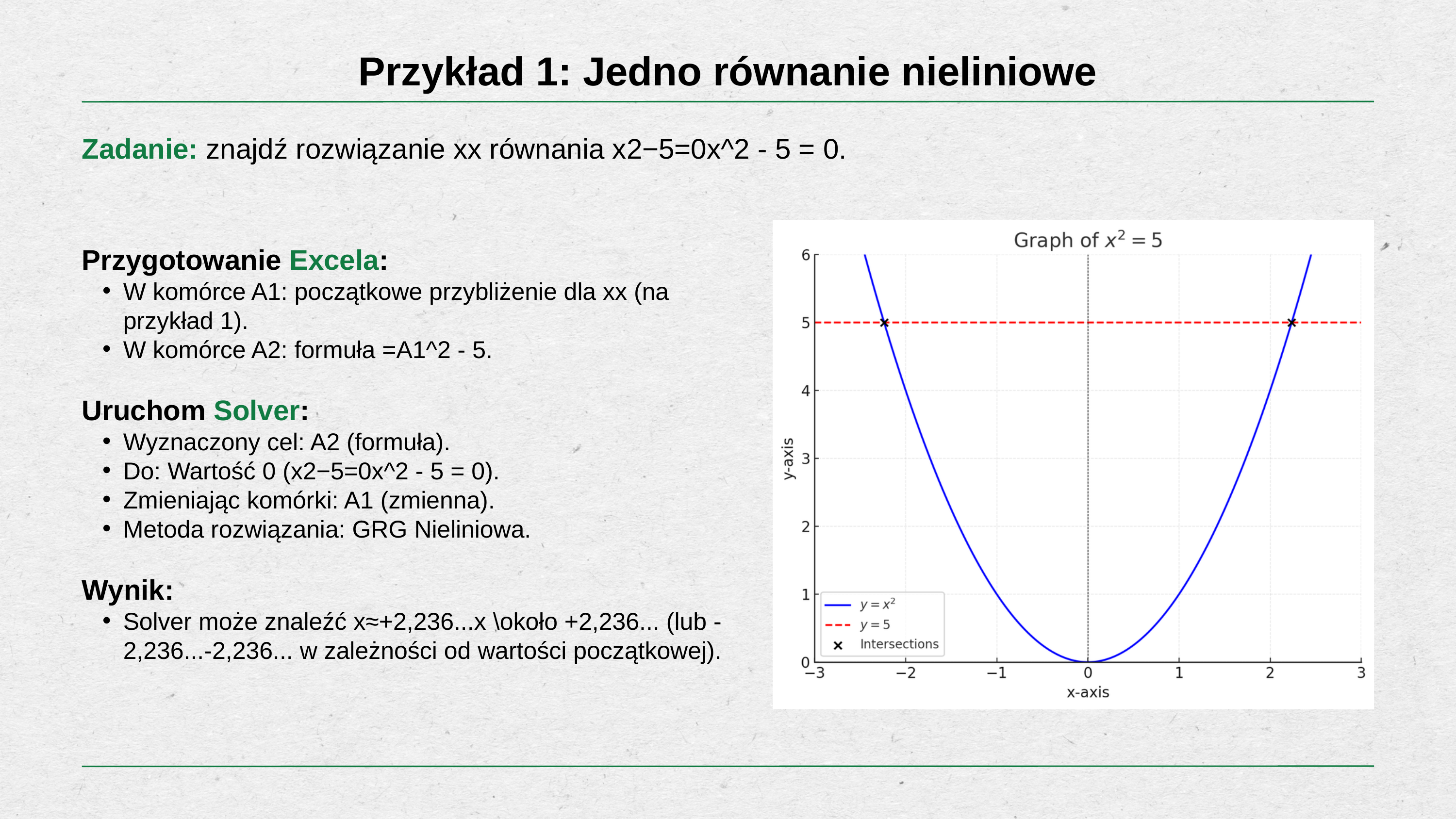

Przykład 1: Jedno równanie nieliniowe

Zadanie: znajdź rozwiązanie xx równania x2−5=0x^2 - 5 = 0.

Przygotowanie Excela:
W komórce A1: początkowe przybliżenie dla xx (na przykład 1).
W komórce A2: formuła =A1^2 - 5.

Uruchom Solver:
Wyznaczony cel: A2 (formuła).
Do: Wartość 0 (x2−5=0x^2 - 5 = 0).
Zmieniając komórki: A1 (zmienna).
Metoda rozwiązania: GRG Nieliniowa.

Wynik:
Solver może znaleźć x≈+2,236...x \około +2,236... (lub -2,236...-2,236... w zależności od wartości początkowej).